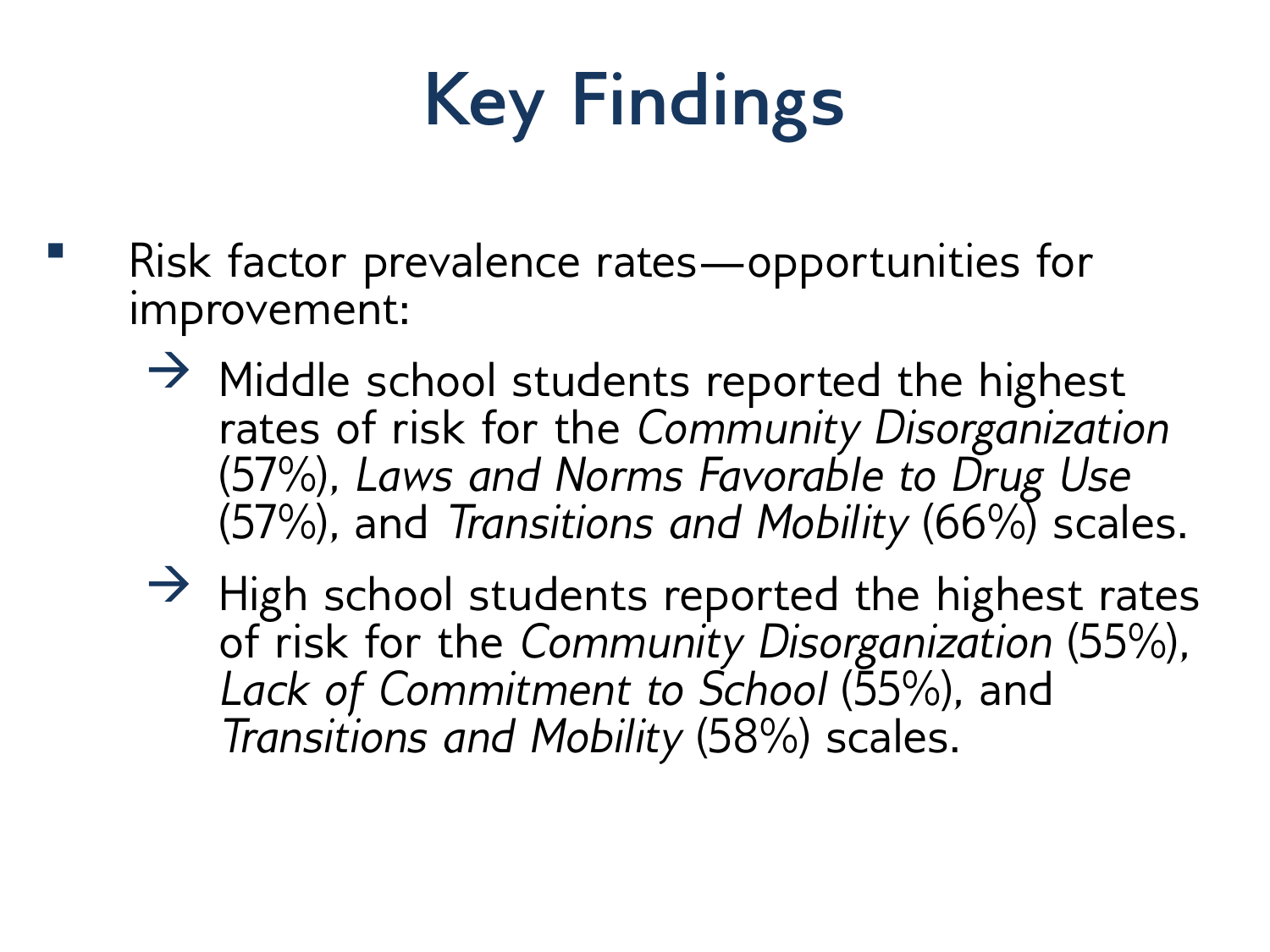

Key Findings
Risk factor prevalence rates—opportunities for improvement:
Middle school students reported the highest rates of risk for the Community Disorganization (57%), Laws and Norms Favorable to Drug Use (57%), and Transitions and Mobility (66%) scales.
High school students reported the highest rates of risk for the Community Disorganization (55%), Lack of Commitment to School (55%), and Transitions and Mobility (58%) scales.